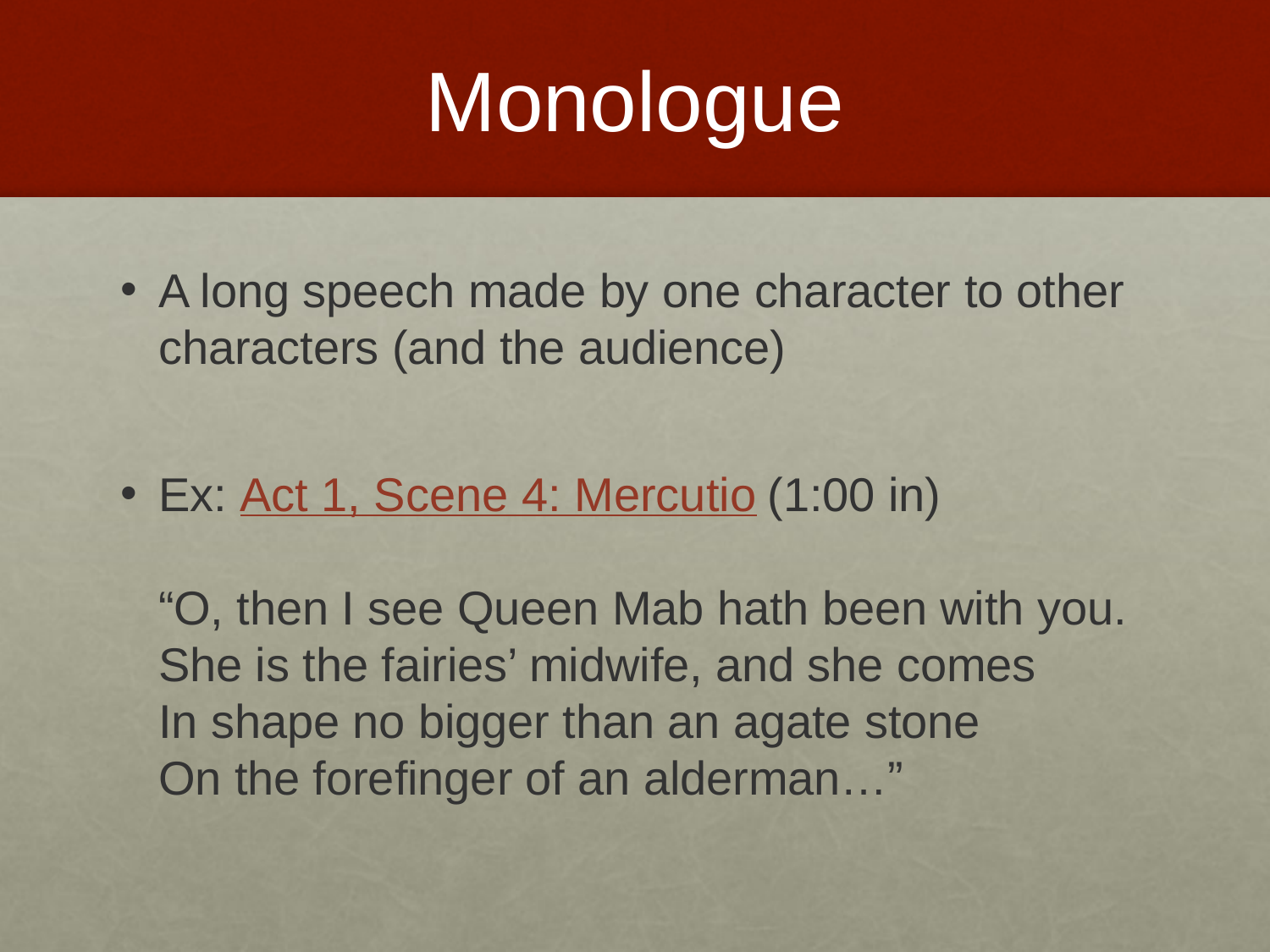

# Monologue
A long speech made by one character to other characters (and the audience)
Ex: Act 1, Scene 4: Mercutio
 (1:00 in)
“O, then I see Queen Mab hath been with you.
She is the fairies’ midwife, and she comes
In shape no bigger than an agate stone
On the forefinger of an alderman…”